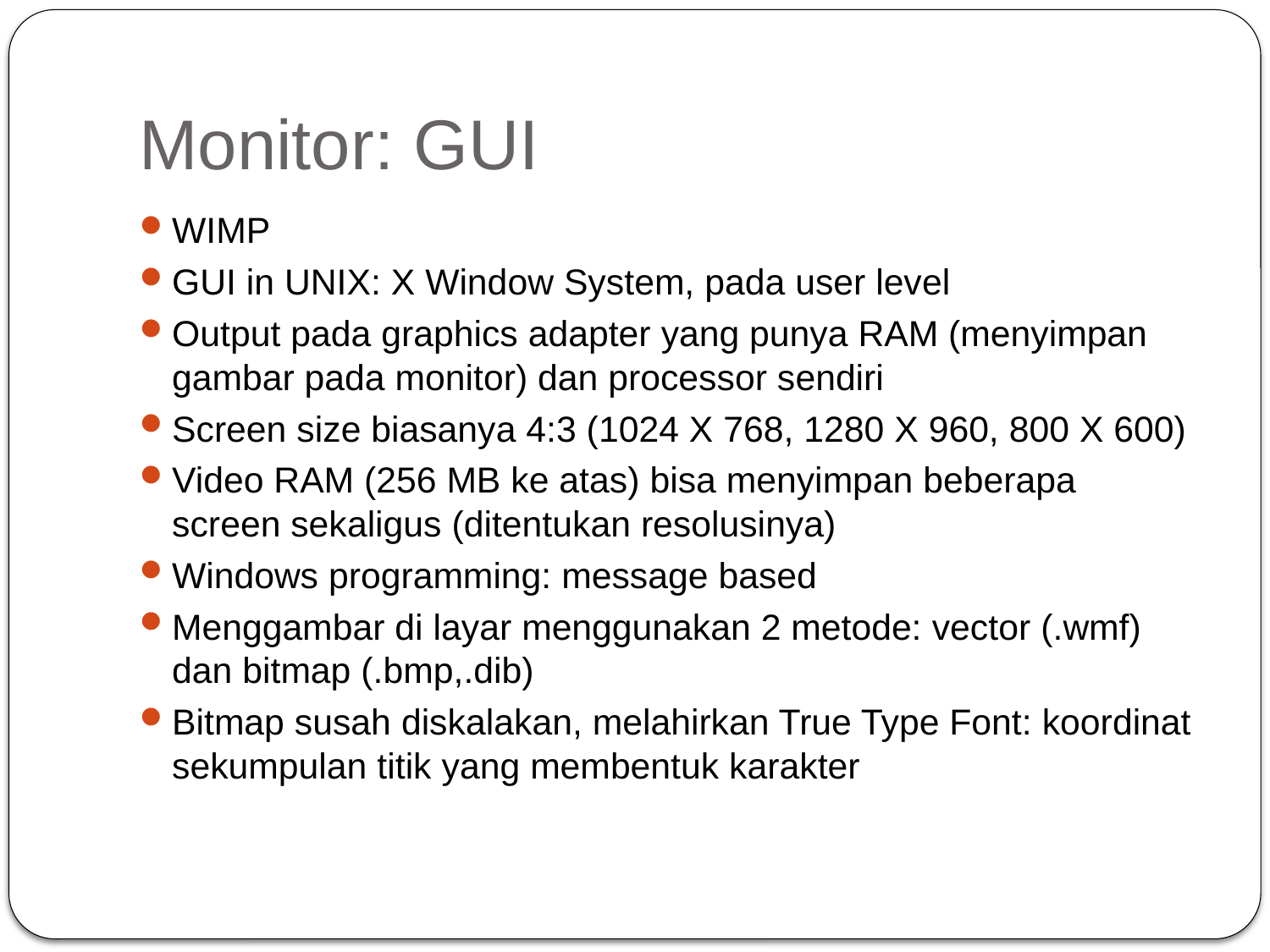

# Monitor: GUI
WIMP
GUI in UNIX: X Window System, pada user level
Output pada graphics adapter yang punya RAM (menyimpan gambar pada monitor) dan processor sendiri
Screen size biasanya 4:3 (1024 X 768, 1280 X 960, 800 X 600)
Video RAM (256 MB ke atas) bisa menyimpan beberapa screen sekaligus (ditentukan resolusinya)
Windows programming: message based
Menggambar di layar menggunakan 2 metode: vector (.wmf) dan bitmap (.bmp,.dib)
Bitmap susah diskalakan, melahirkan True Type Font: koordinat sekumpulan titik yang membentuk karakter